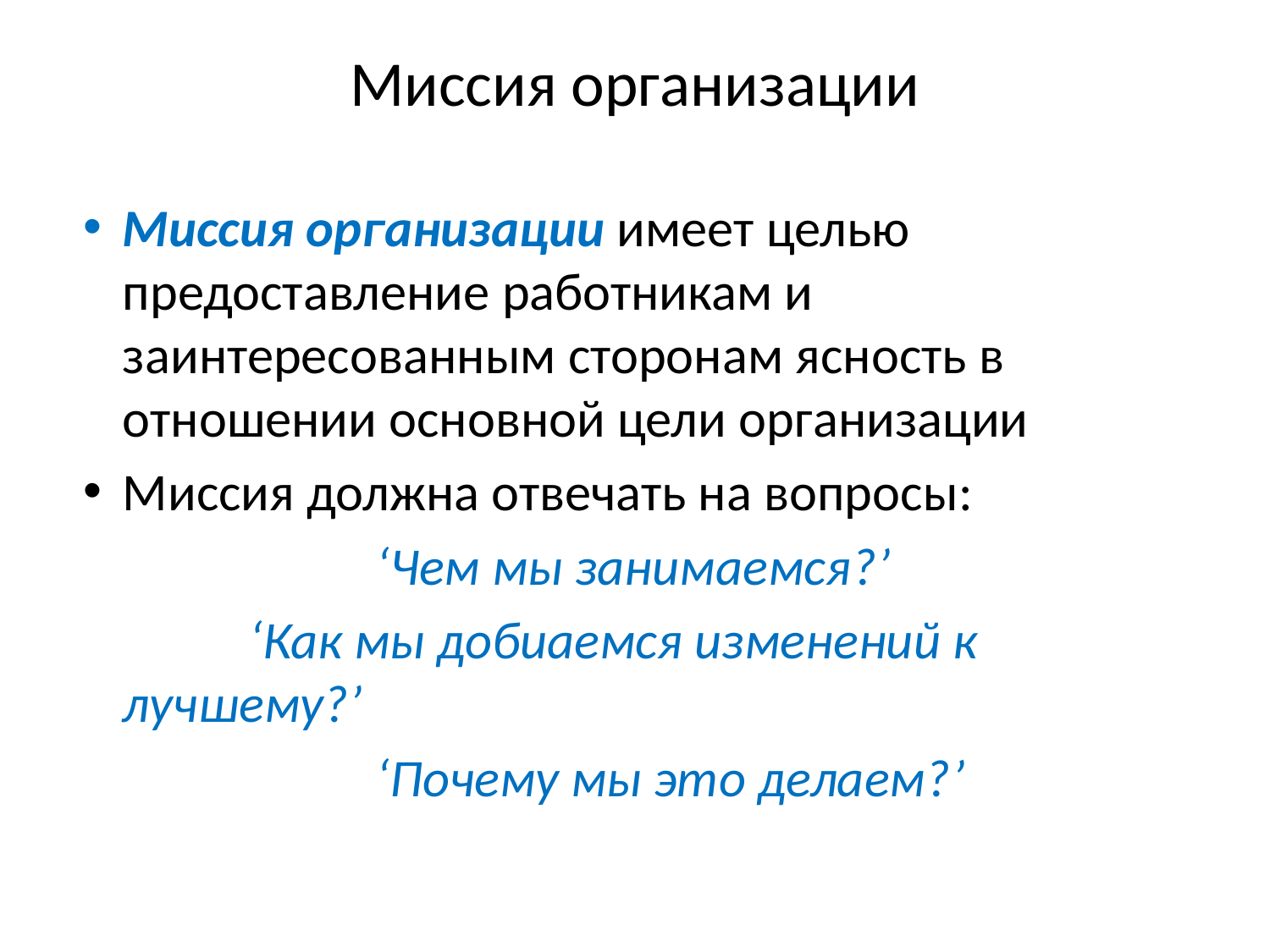

# Миссия организации
Миссия организации имеет целью предоставление работникам и заинтересованным сторонам ясность в отношении основной цели организации
Миссия должна отвечать на вопросы:
	 		‘Чем мы занимаемся?’
		‘Как мы добиаемся изменений к лучшему?’
			‘Почему мы это делаем?’